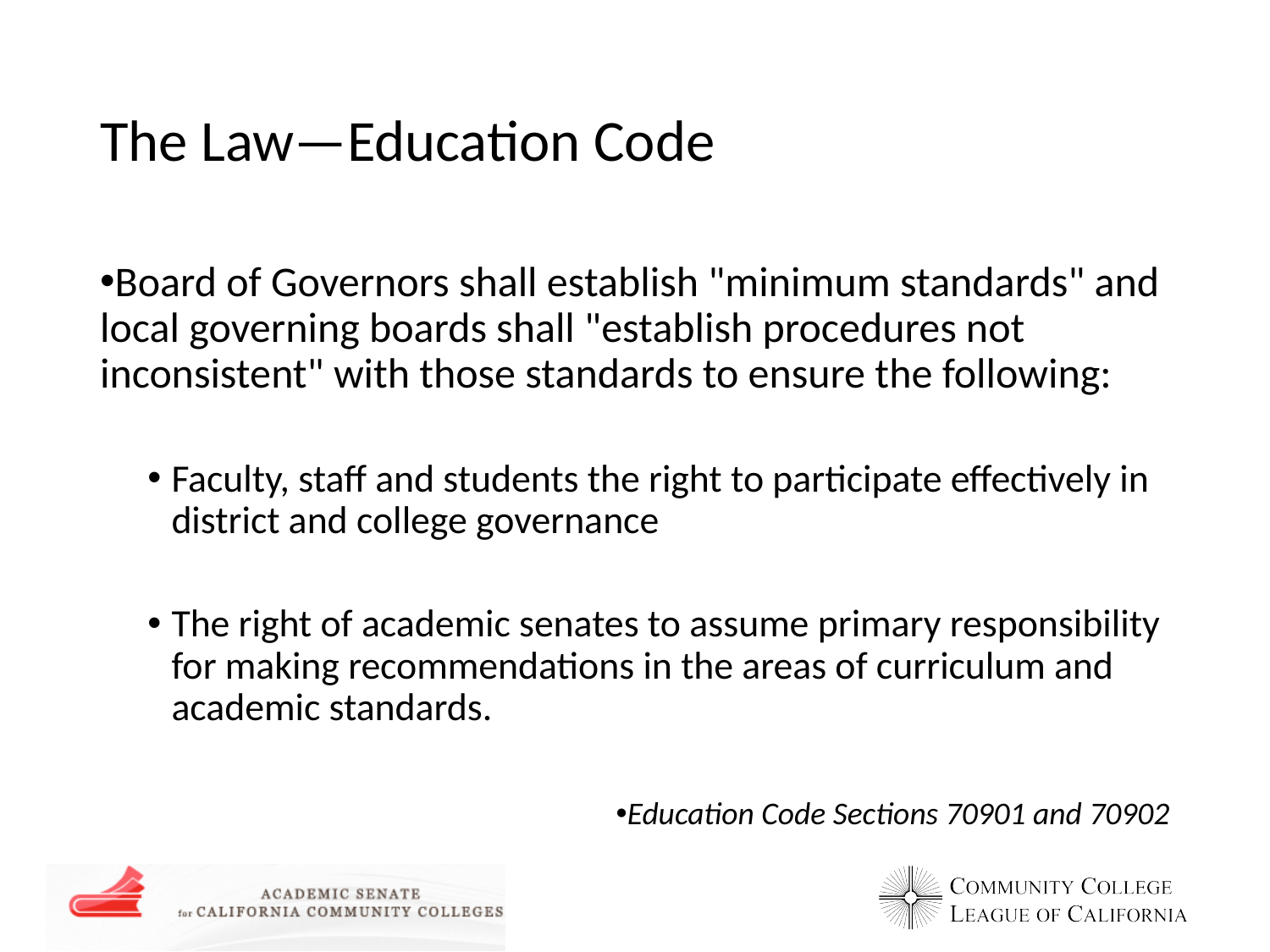

# The Law—Education Code
Board of Governors shall establish "minimum standards" and local governing boards shall "establish procedures not inconsistent" with those standards to ensure the following:

Faculty, staff and students the right to participate effectively in district and college governance

The right of academic senates to assume primary responsibility for making recommendations in the areas of curriculum and academic standards.

Education Code Sections 70901 and 70902